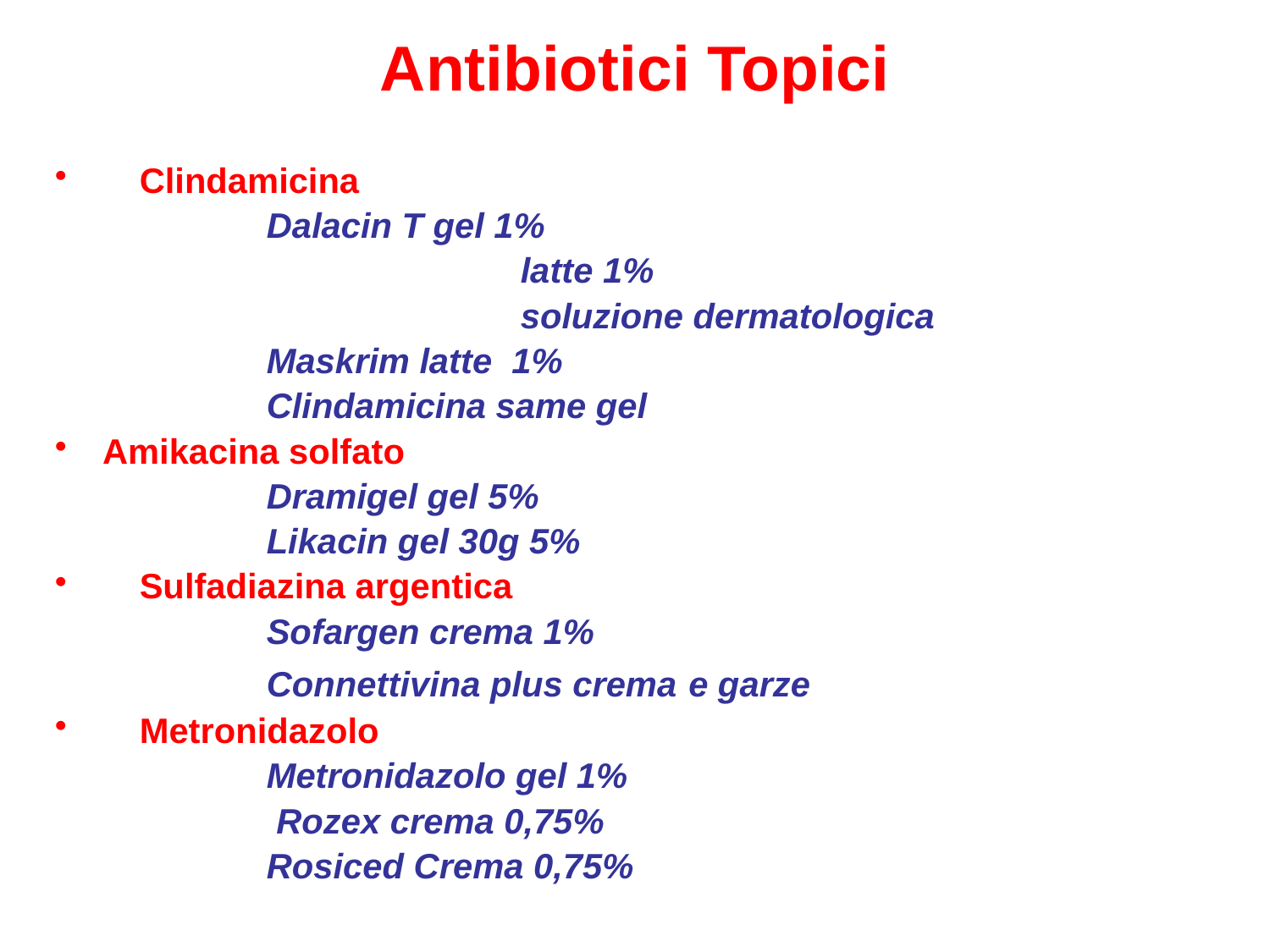

# Antibiotici Topici
Clindamicina
		Dalacin T gel 1%
				latte 1%
				soluzione dermatologica
		Maskrim latte  1%
		Clindamicina same gel
Amikacina solfato
		Dramigel gel 5%
		Likacin gel 30g 5%
Sulfadiazina argentica
		Sofargen crema 1%
		Connettivina plus crema e garze
Metronidazolo
            	Metronidazolo gel 1%
           	 Rozex crema 0,75%
		Rosiced Crema 0,75%